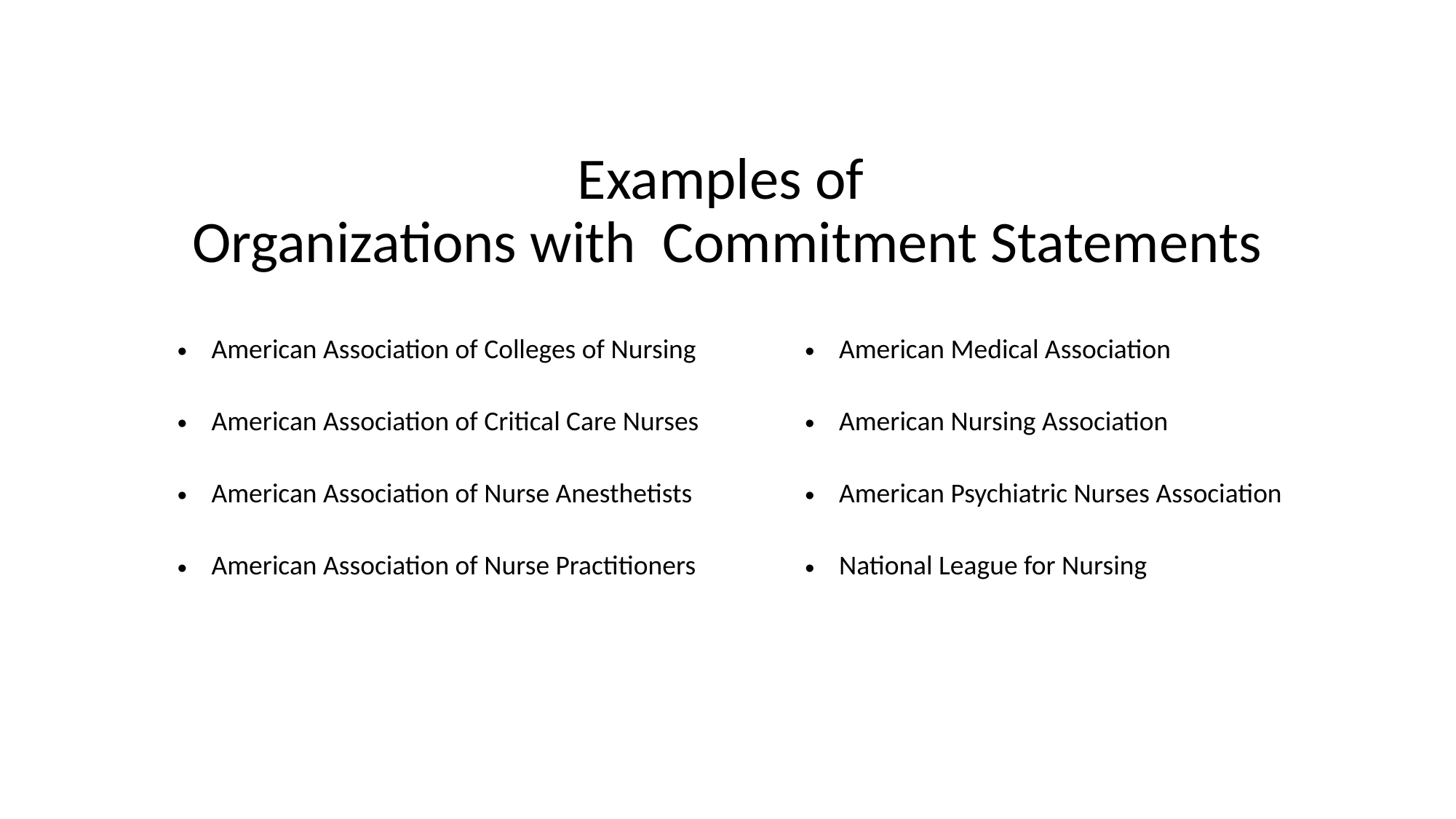

# Examples of Organizations with  Commitment Statements
| American Association of Colleges of Nursing | American Medical Association |
| --- | --- |
| American Association of Critical Care Nurses | American Nursing Association |
| American Association of Nurse Anesthetists | American Psychiatric Nurses Association |
| American Association of Nurse Practitioners | National League for Nursing |